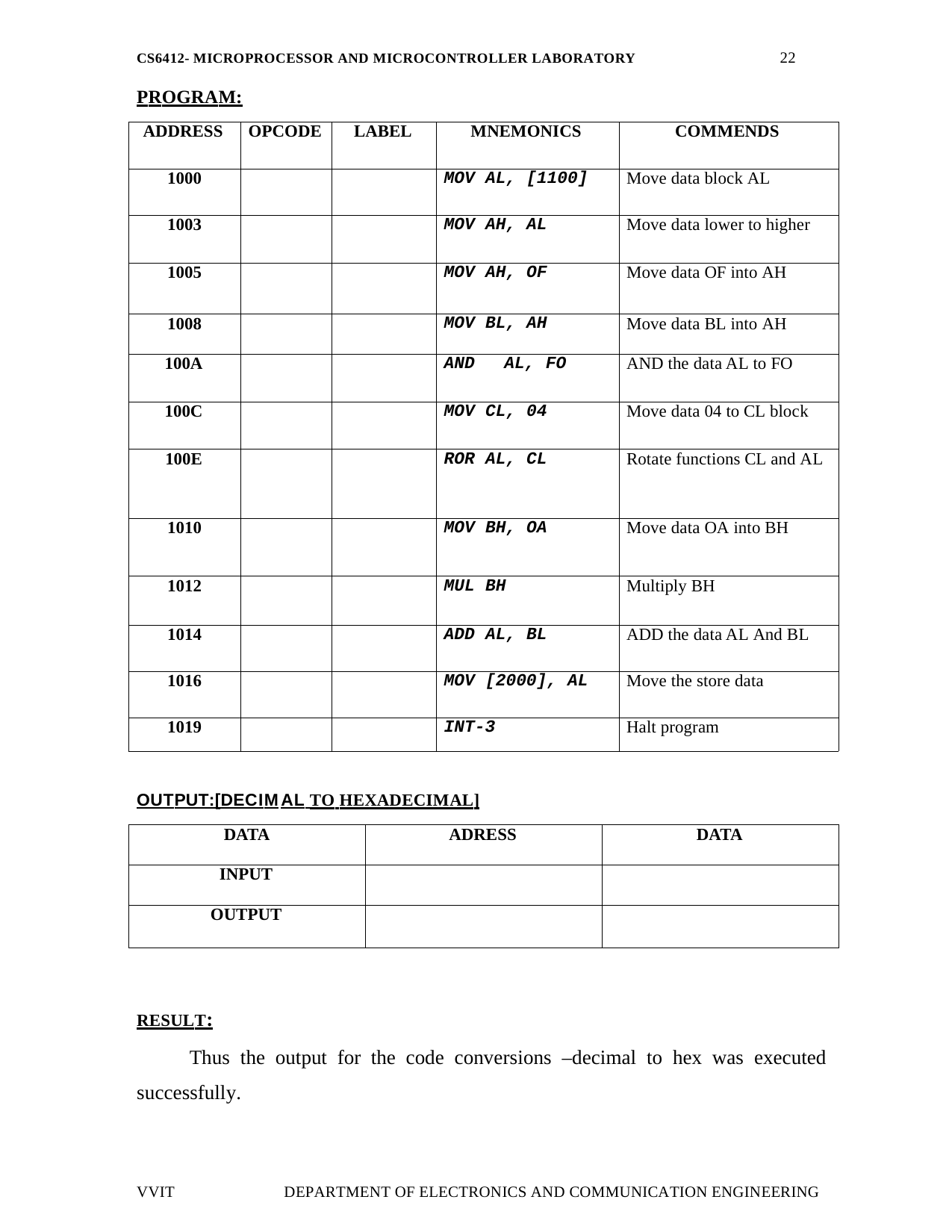

22
CS6412- MICROPROCESSOR AND MICROCONTROLLER LABORATORY
PROGRAM:
| ADDRESS | OPCODE | LABEL | MNEMONICS | COMMENDS |
| --- | --- | --- | --- | --- |
| 1000 |  |  | MOV AL, [1100] | Move data block AL |
| 1003 |  |  | MOV AH, AL | Move data lower to higher |
| 1005 |  |  | MOV AH, OF | Move data OF into AH |
| 1008 |  |  | MOV BL, AH | Move data BL into AH |
| 100A |  |  | AND AL, FO | AND the data AL to FO |
| 100C |  |  | MOV CL, 04 | Move data 04 to CL block |
| 100E |  |  | ROR AL, CL | Rotate functions CL and AL |
| 1010 |  |  | MOV BH, OA | Move data OA into BH |
| 1012 |  |  | MUL BH | Multiply BH |
| 1014 |  |  | ADD AL, BL | ADD the data AL And BL |
| 1016 |  |  | MOV [2000], AL | Move the store data |
| 1019 |  |  | INT-3 | Halt program |
OUTPUT:[DECIMAL TO HEXADECIMAL]
| DATA | ADRESS | DATA |
| --- | --- | --- |
| INPUT |  |  |
| OUTPUT |  |  |
RESULT:
Thus  the  output  for  the  code  conversions  –decimal  to  hex  was  executed successfully.
VVIT
DEPARTMENT OF ELECTRONICS AND COMMUNICATION ENGINEERING